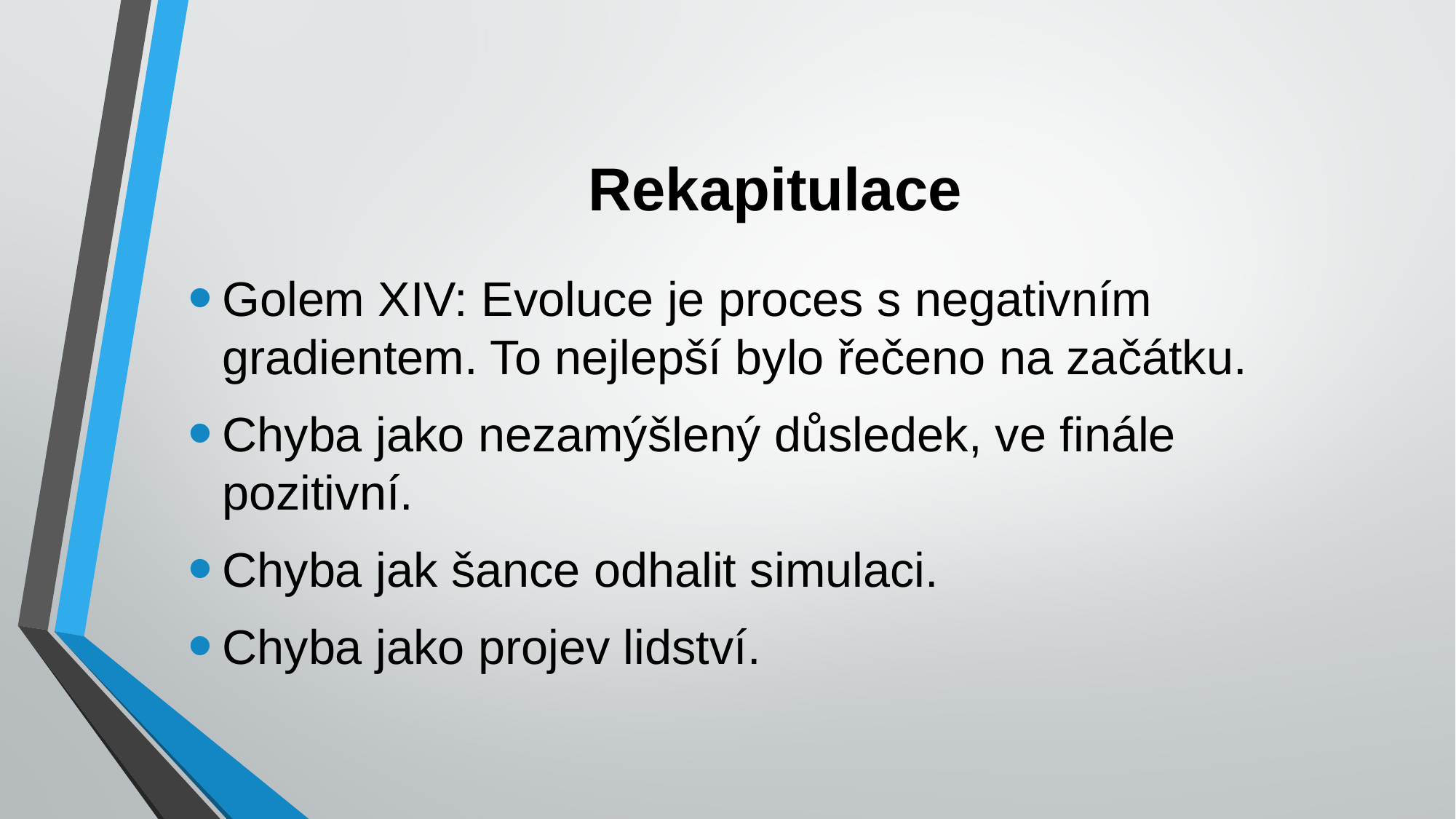

# Rekapitulace
Golem XIV: Evoluce je proces s negativním gradientem. To nejlepší bylo řečeno na začátku.
Chyba jako nezamýšlený důsledek, ve finále pozitivní.
Chyba jak šance odhalit simulaci.
Chyba jako projev lidství.